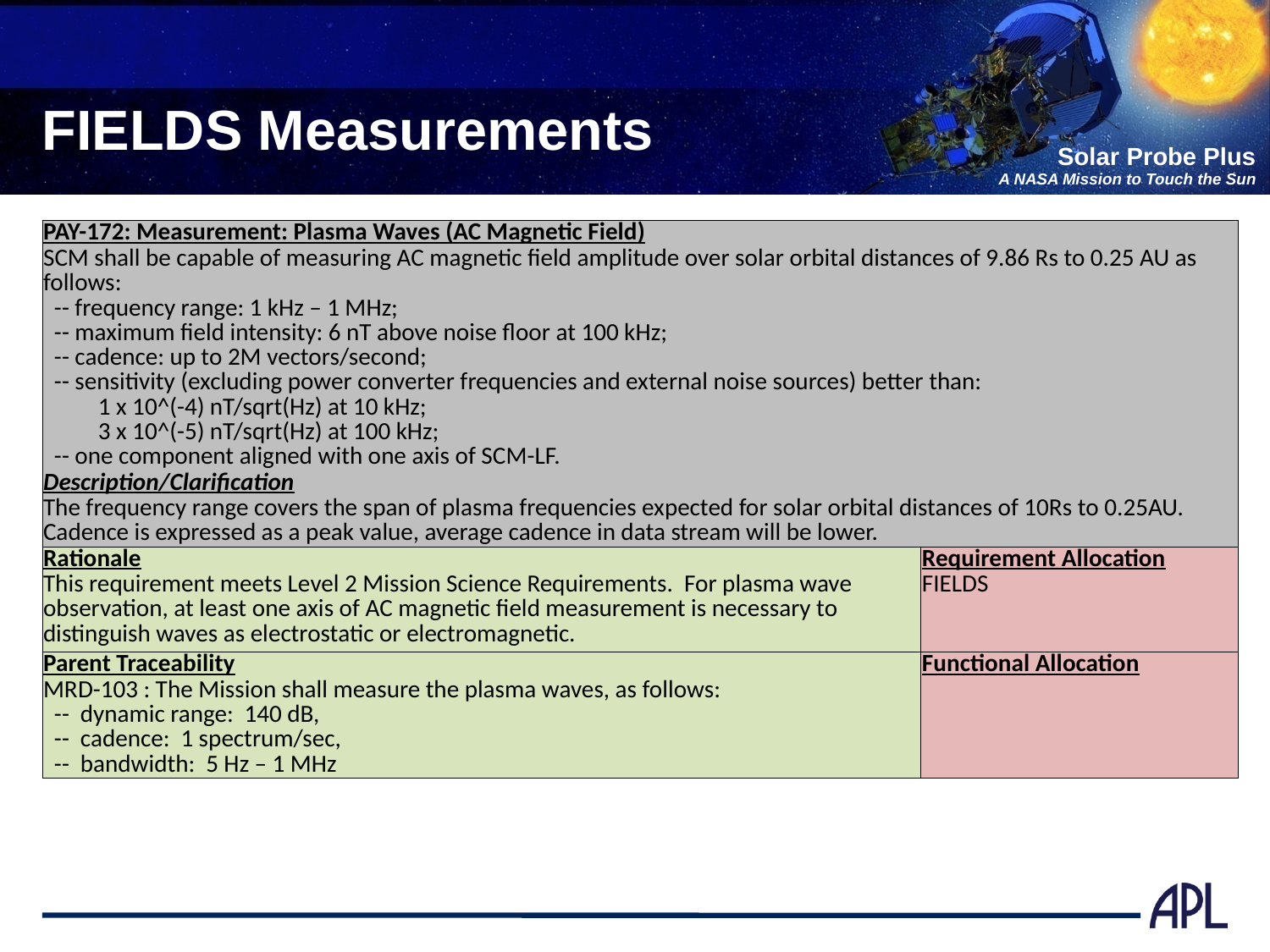

# FIELDS Measurements
| PAY-172: Measurement: Plasma Waves (AC Magnetic Field) |  |
| --- | --- |
| SCM shall be capable of measuring AC magnetic field amplitude over solar orbital distances of 9.86 Rs to 0.25 AU as follows: -- frequency range: 1 kHz – 1 MHz; -- maximum field intensity: 6 nT above noise floor at 100 kHz; -- cadence: up to 2M vectors/second; -- sensitivity (excluding power converter frequencies and external noise sources) better than: 1 x 10^(-4) nT/sqrt(Hz) at 10 kHz; 3 x 10^(-5) nT/sqrt(Hz) at 100 kHz; -- one component aligned with one axis of SCM-LF. |  |
| Description/Clarification |  |
| The frequency range covers the span of plasma frequencies expected for solar orbital distances of 10Rs to 0.25AU. Cadence is expressed as a peak value, average cadence in data stream will be lower. |  |
| Rationale | Requirement Allocation |
| This requirement meets Level 2 Mission Science Requirements. For plasma wave observation, at least one axis of AC magnetic field measurement is necessary to distinguish waves as electrostatic or electromagnetic. | FIELDS |
| Parent Traceability | Functional Allocation |
| MRD-103 : The Mission shall measure the plasma waves, as follows: -- dynamic range: 140 dB, -- cadence: 1 spectrum/sec, -- bandwidth: 5 Hz – 1 MHz |  |